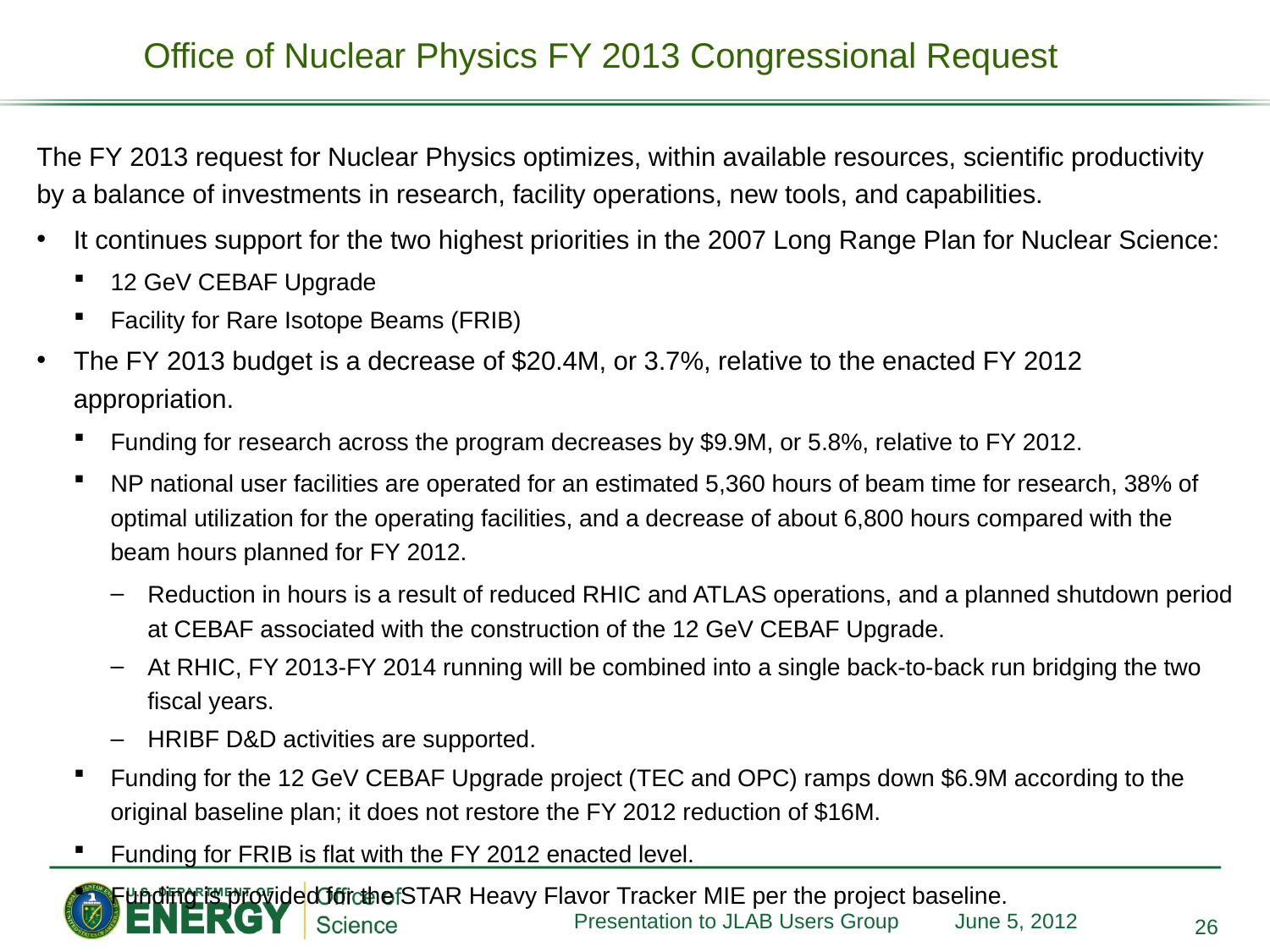

Office of Nuclear Physics FY 2013 Congressional Request
The FY 2013 request for Nuclear Physics optimizes, within available resources, scientific productivity by a balance of investments in research, facility operations, new tools, and capabilities.
It continues support for the two highest priorities in the 2007 Long Range Plan for Nuclear Science:
12 GeV CEBAF Upgrade
Facility for Rare Isotope Beams (FRIB)
The FY 2013 budget is a decrease of $20.4M, or 3.7%, relative to the enacted FY 2012 appropriation.
Funding for research across the program decreases by $9.9M, or 5.8%, relative to FY 2012.
NP national user facilities are operated for an estimated 5,360 hours of beam time for research, 38% of optimal utilization for the operating facilities, and a decrease of about 6,800 hours compared with the beam hours planned for FY 2012.
Reduction in hours is a result of reduced RHIC and ATLAS operations, and a planned shutdown period at CEBAF associated with the construction of the 12 GeV CEBAF Upgrade.
At RHIC, FY 2013-FY 2014 running will be combined into a single back-to-back run bridging the two fiscal years.
HRIBF D&D activities are supported.
Funding for the 12 GeV CEBAF Upgrade project (TEC and OPC) ramps down $6.9M according to the original baseline plan; it does not restore the FY 2012 reduction of $16M.
Funding for FRIB is flat with the FY 2012 enacted level.
Funding is provided for the STAR Heavy Flavor Tracker MIE per the project baseline.
Presentation to JLAB Users Group 	June 5, 2012
26